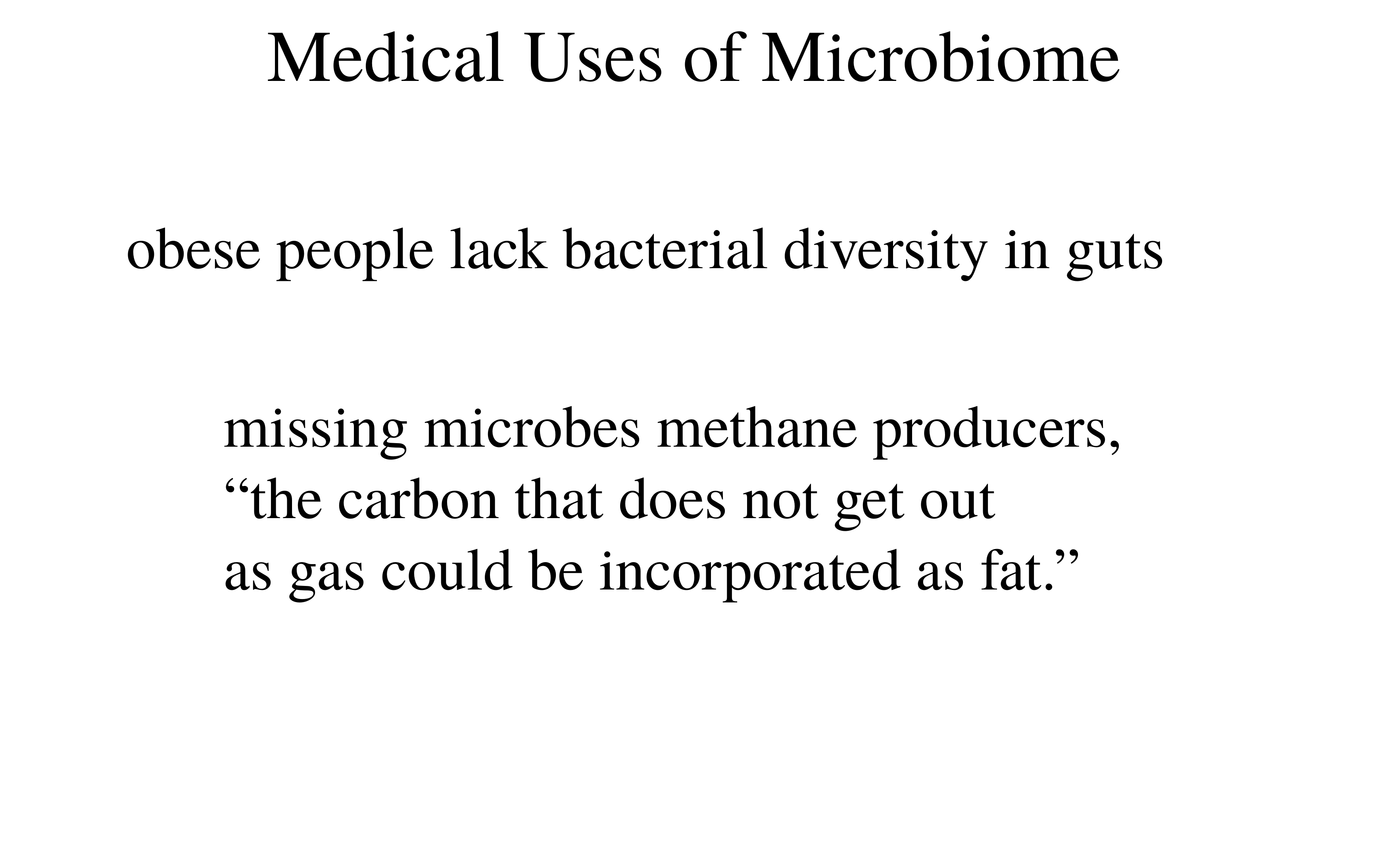

Medical Uses of Microbiome
obese people lack bacterial diversity in guts
missing microbes methane producers,
“the carbon that does not get out
as gas could be incorporated as fat.”